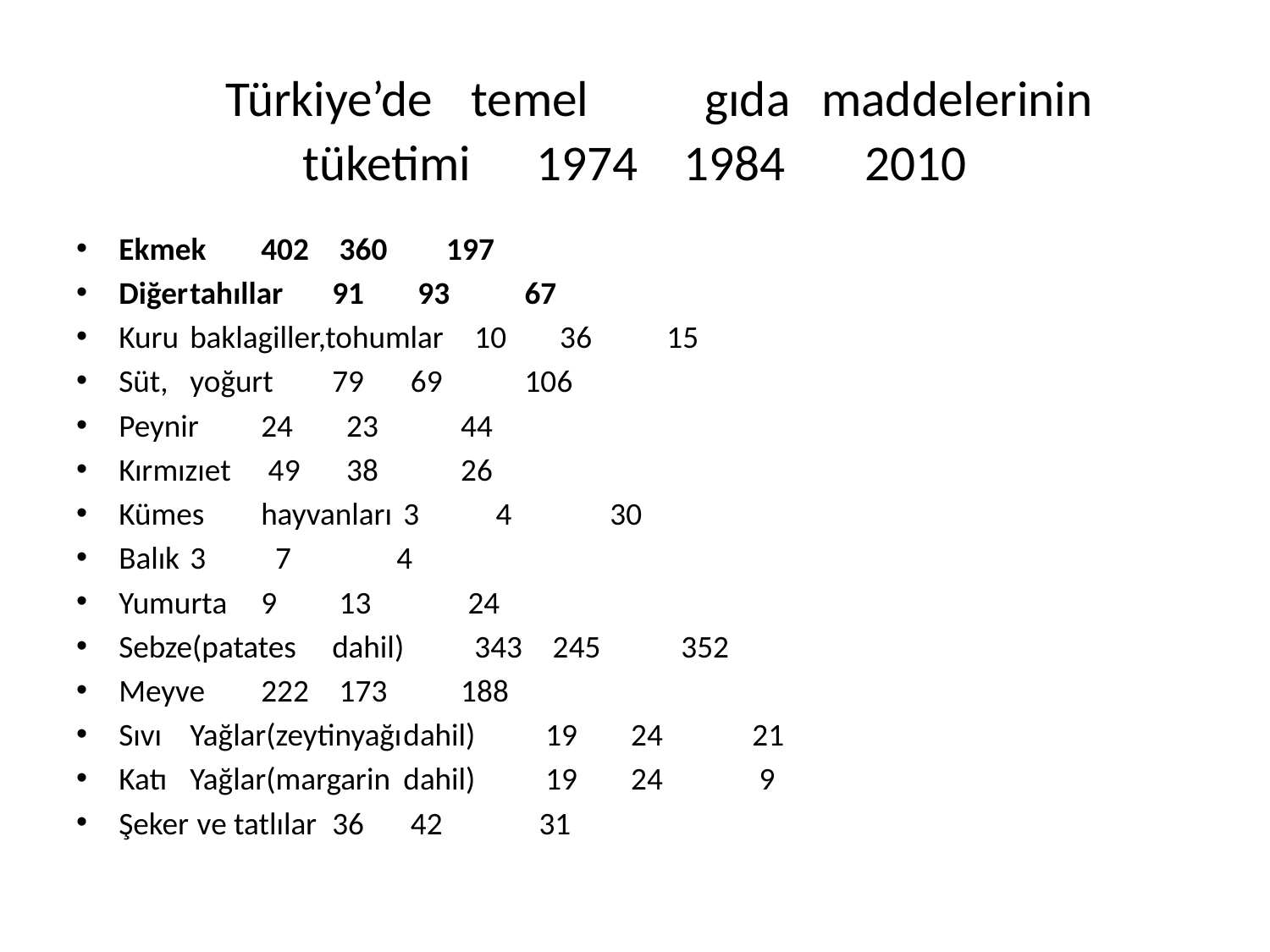

# Türkiye’de	 temel	 gıda	 maddelerinin	 tüketimi   	1974    1984       2010
Ekmek			402	 360	      197
Diğer	tahıllar 			91 	  93 	       67
Kuru	baklagiller,tohumlar 	10 	  36 	       15
Süt,	yoğurt 			79	 69 	       106
Peynir 			24 	  23	        44
Kırmızıet			 49 	  38 	        26
Kümes	hayvanları 	3	   4 	         30
Balık 				3 	  7	         4
Yumurta 			9	 13	         24
Sebze(patates	dahil) 		343 	 245 	         352
Meyve 			222 	 173	        188
Sıvı	Yağlar(zeytinyağı	dahil) 	19 	  24 	         21
Katı	Yağlar(margarin	dahil) 	19 	  24 	          9
Şeker	 ve tatlılar 		36	 42 	         31